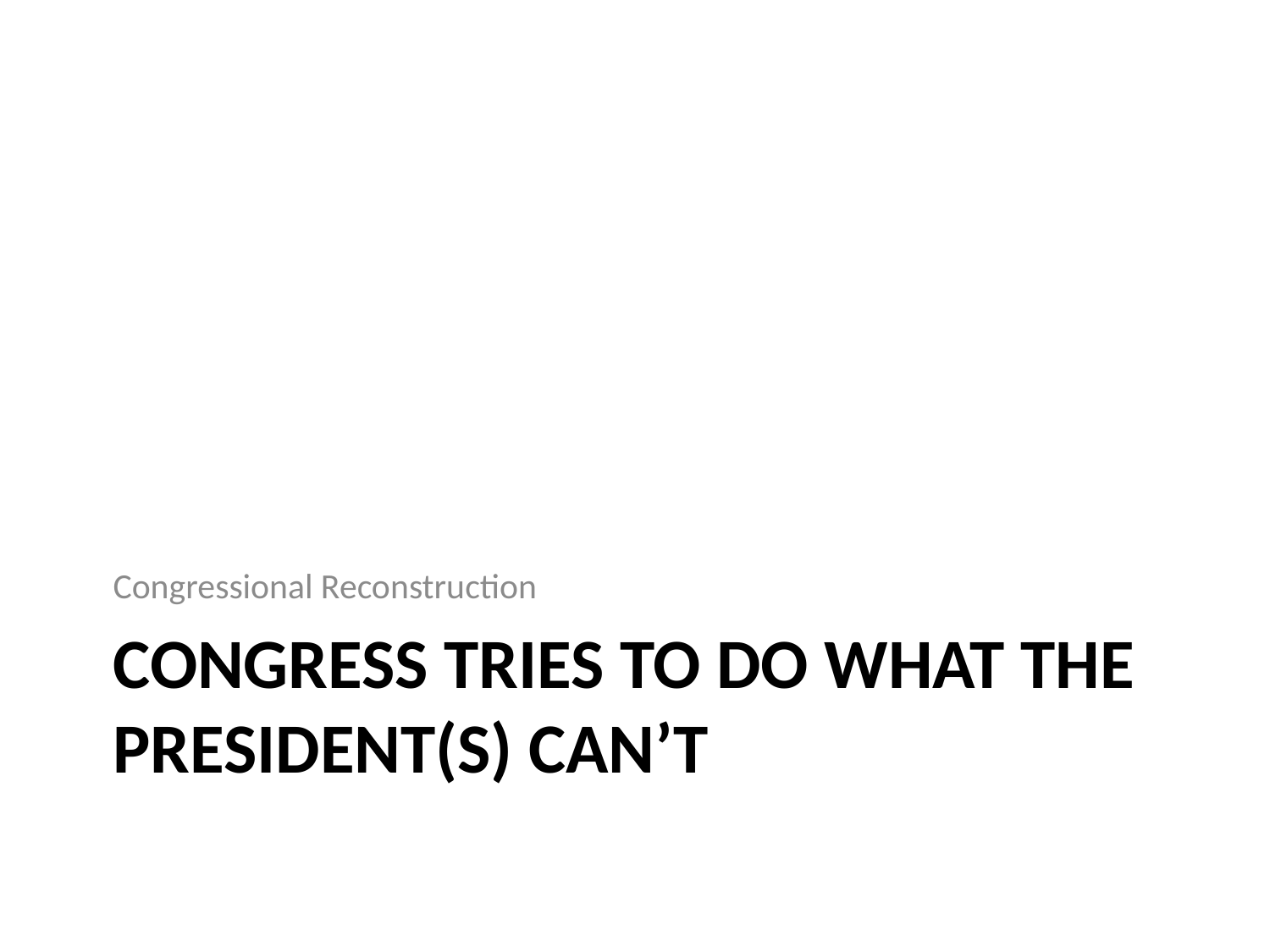

Congressional Reconstruction
# Congress Tries to do what the President(s) can’t